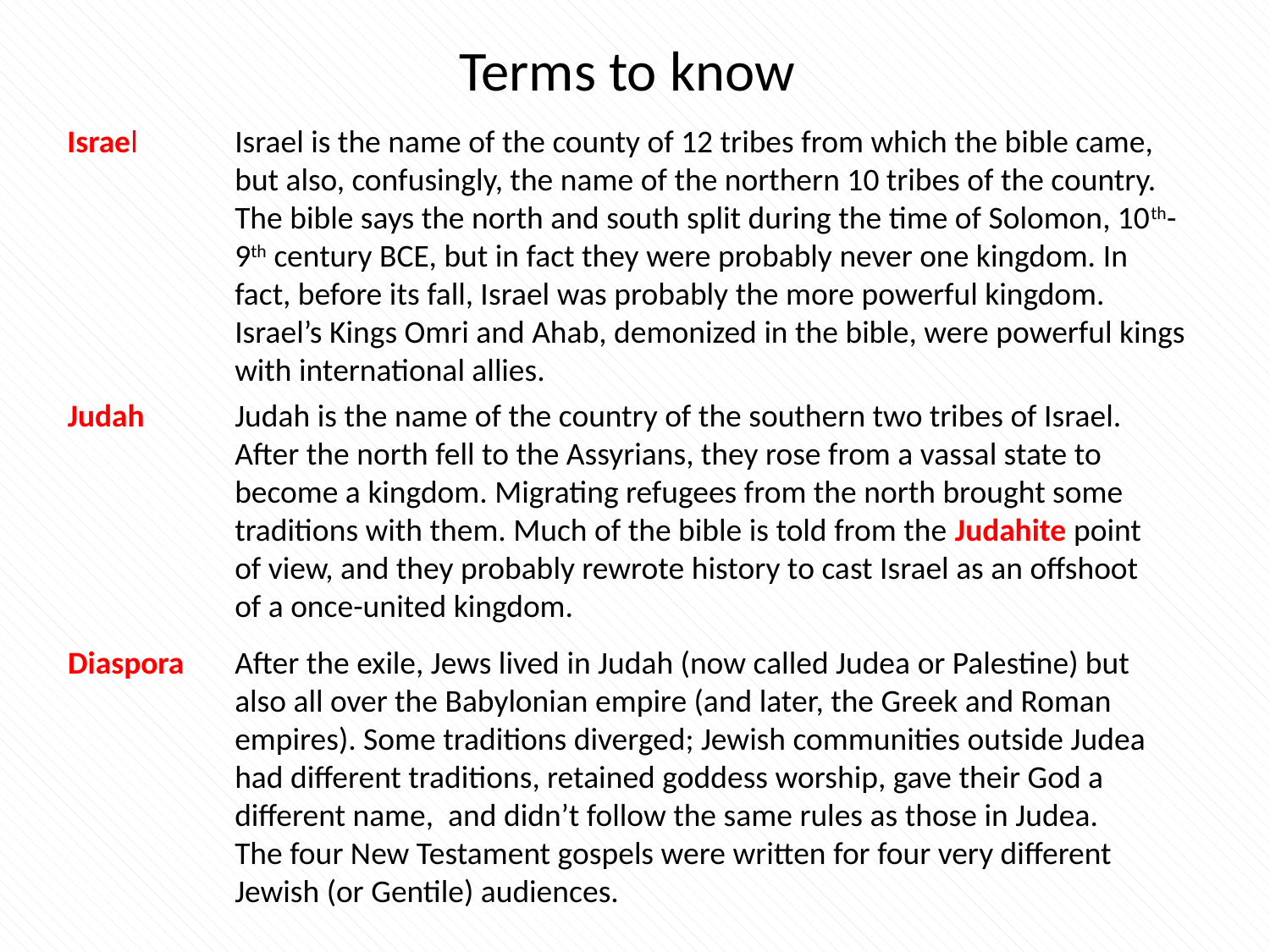

Terms to know
Israel
Israel is the name of the county of 12 tribes from which the bible came, but also, confusingly, the name of the northern 10 tribes of the country.  The bible says the north and south split during the time of Solomon, 10th-9th century BCE, but in fact they were probably never one kingdom. In fact, before its fall, Israel was probably the more powerful kingdom. Israel’s Kings Omri and Ahab, demonized in the bible, were powerful kings with international allies.
Judah
Judah is the name of the country of the southern two tribes of Israel. After the north fell to the Assyrians, they rose from a vassal state to become a kingdom. Migrating refugees from the north brought some traditions with them. Much of the bible is told from the Judahite point of view, and they probably rewrote history to cast Israel as an offshoot of a once-united kingdom.
Diaspora
After the exile, Jews lived in Judah (now called Judea or Palestine) but also all over the Babylonian empire (and later, the Greek and Roman empires). Some traditions diverged; Jewish communities outside Judea had different traditions, retained goddess worship, gave their God a different name,  and didn’t follow the same rules as those in Judea. The four New Testament gospels were written for four very different Jewish (or Gentile) audiences.